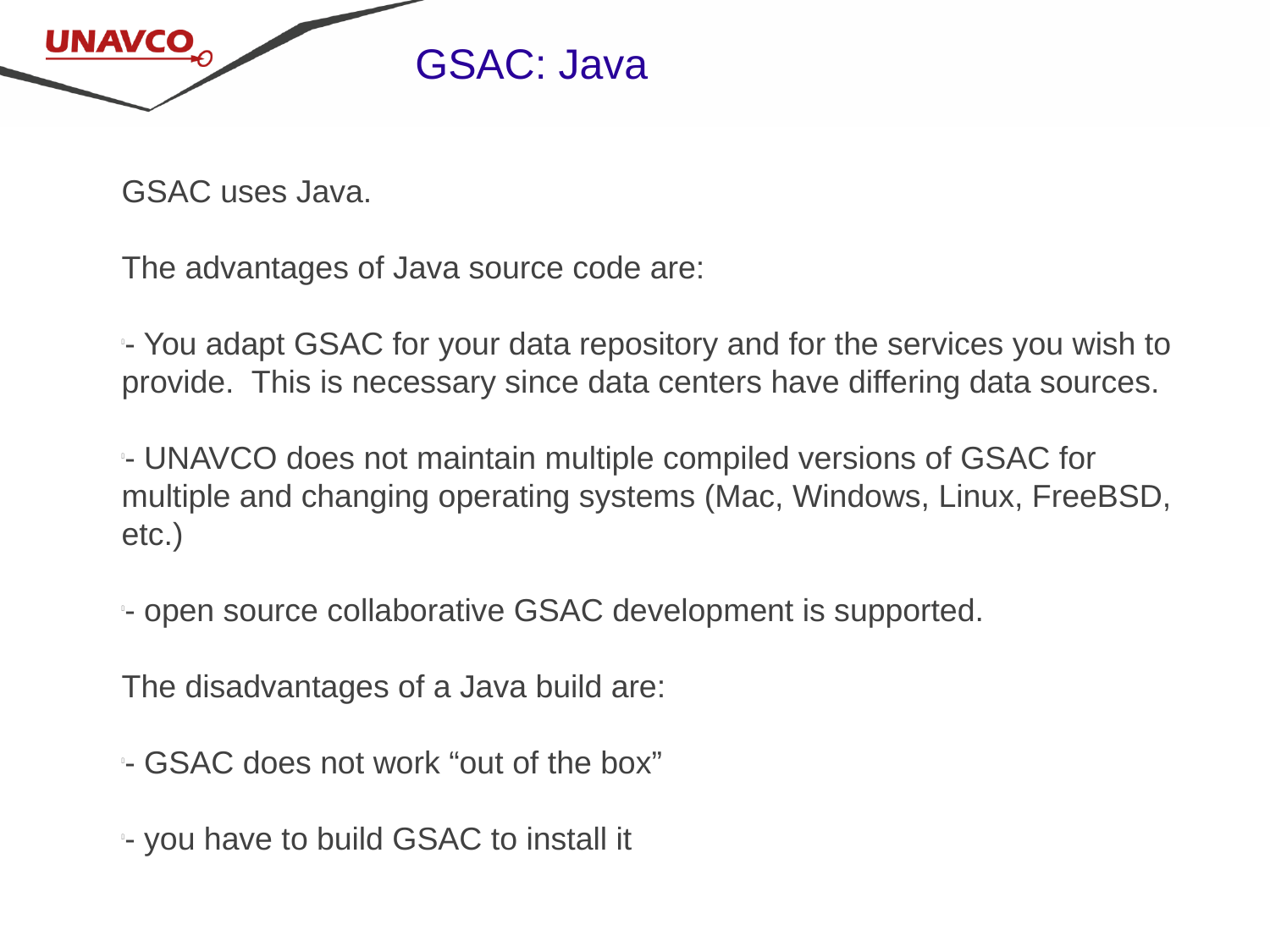

GSAC: Java
GSAC uses Java.

The advantages of Java source code are:

- You adapt GSAC for your data repository and for the services you wish to provide.  This is necessary since data centers have differing data sources.

- UNAVCO does not maintain multiple compiled versions of GSAC for multiple and changing operating systems (Mac, Windows, Linux, FreeBSD, etc.)

- open source collaborative GSAC development is supported.

The disadvantages of a Java build are:

- GSAC does not work “out of the box”

- you have to build GSAC to install it